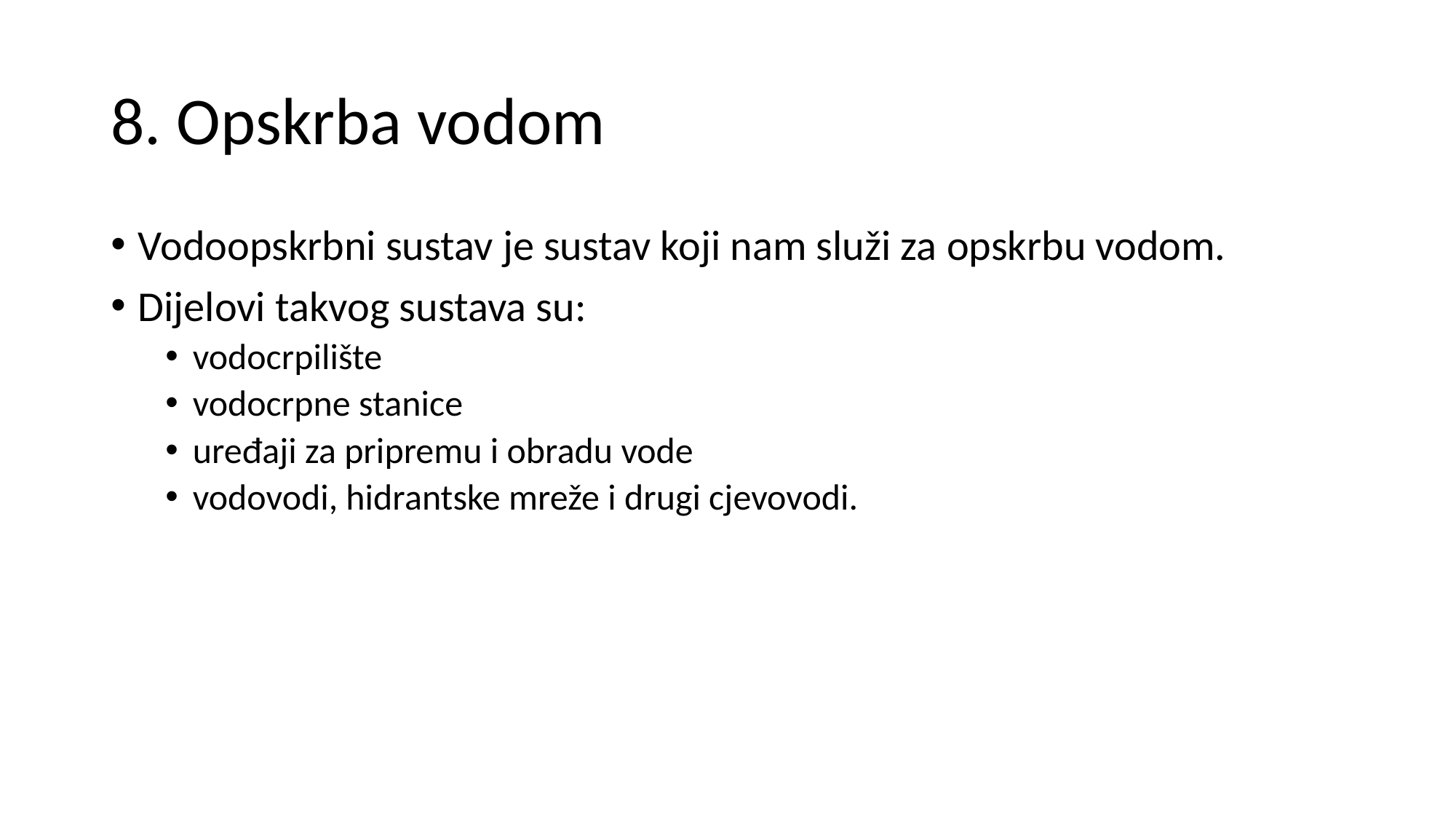

# 8. Opskrba vodom
Vodoopskrbni sustav je sustav koji nam služi za opskrbu vodom.
Dijelovi takvog sustava su:
vodocrpilište
vodocrpne stanice
uređaji za pripremu i obradu vode
vodovodi, hidrantske mreže i drugi cjevovodi.